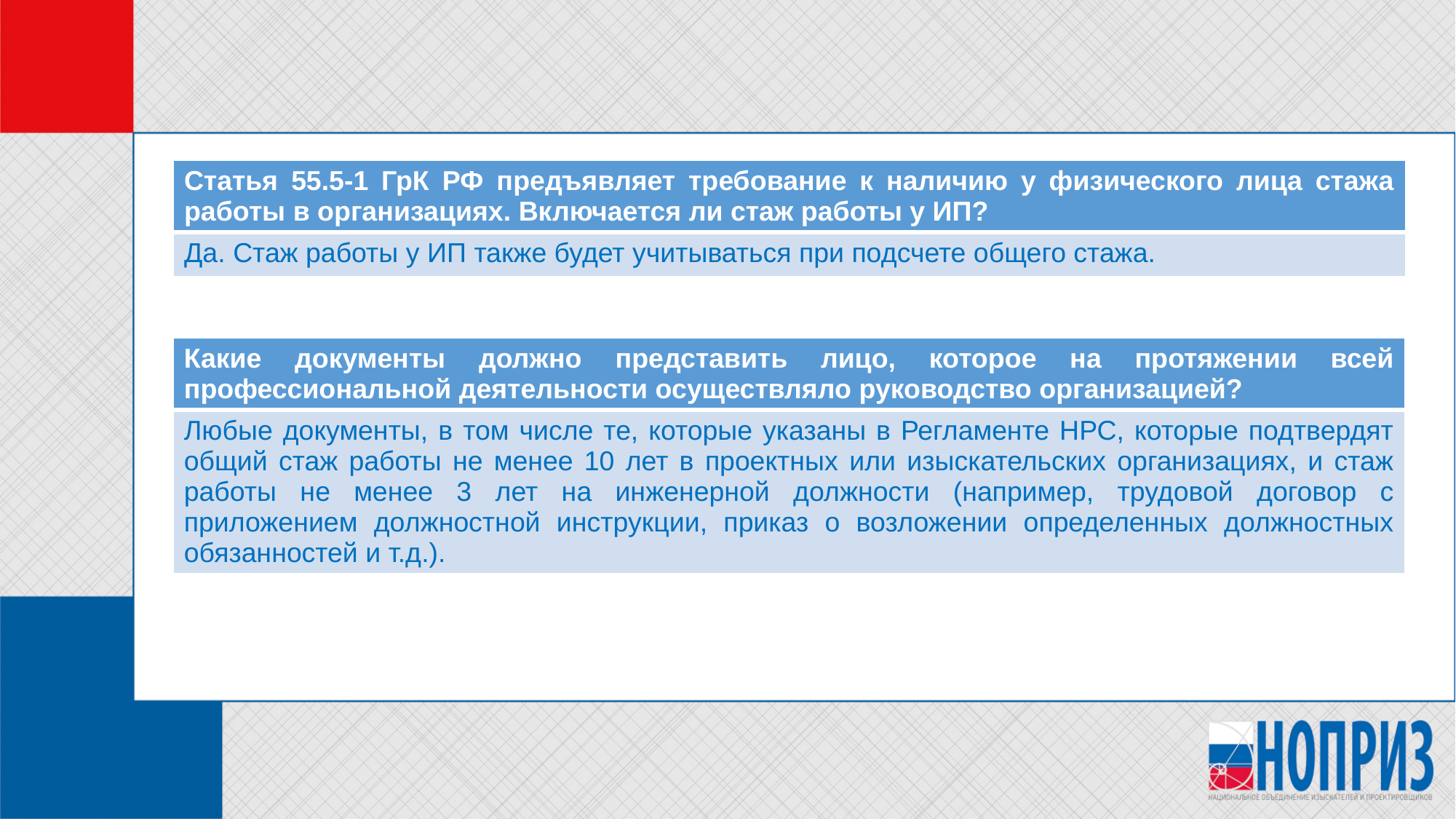

#
| Статья 55.5-1 ГрК РФ предъявляет требование к наличию у физического лица стажа работы в организациях. Включается ли стаж работы у ИП? |
| --- |
| Да. Стаж работы у ИП также будет учитываться при подсчете общего стажа. |
| Какие документы должно представить лицо, которое на протяжении всей профессиональной деятельности осуществляло руководство организацией? |
| --- |
| Любые документы, в том числе те, которые указаны в Регламенте НРС, которые подтвердят общий стаж работы не менее 10 лет в проектных или изыскательских организациях, и стаж работы не менее 3 лет на инженерной должности (например, трудовой договор с приложением должностной инструкции, приказ о возложении определенных должностных обязанностей и т.д.). |